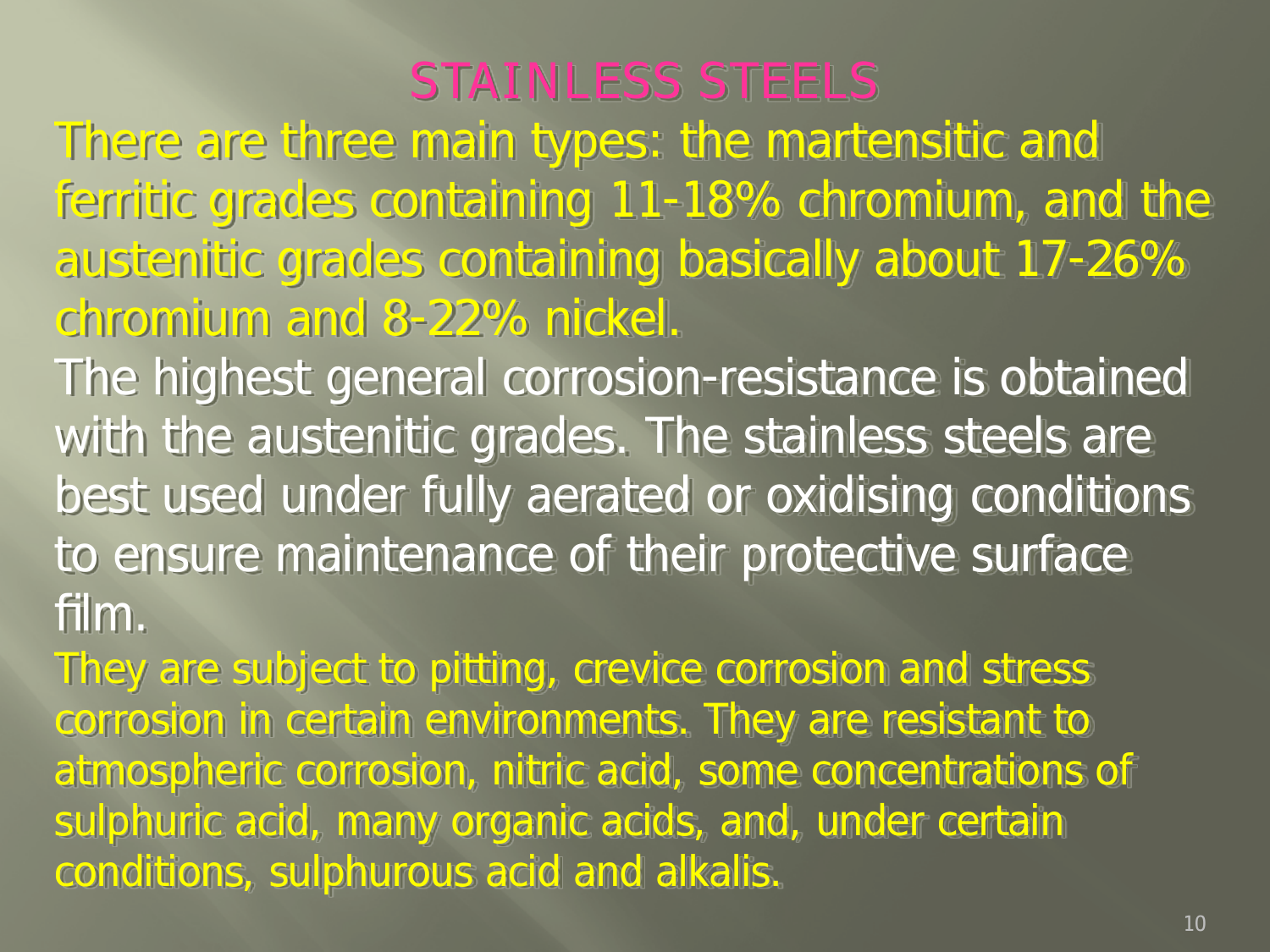

STAINLESS STEELS
There are three main types: the martensitic and ferritic grades containing 11-18% chromium, and the austenitic grades containing basically about 17-26% chromium and 8-22% nickel.
The highest general corrosion-resistance is obtained with the austenitic grades. The stainless steels are best used under fully aerated or oxidising conditions to ensure maintenance of their protective surface film.
They are subject to pitting, crevice corrosion and stress corrosion in certain environments. They are resistant to atmospheric corrosion, nitric acid, some concentrations of sulphuric acid, many organic acids, and, under certain conditions, sulphurous acid and alkalis.
10